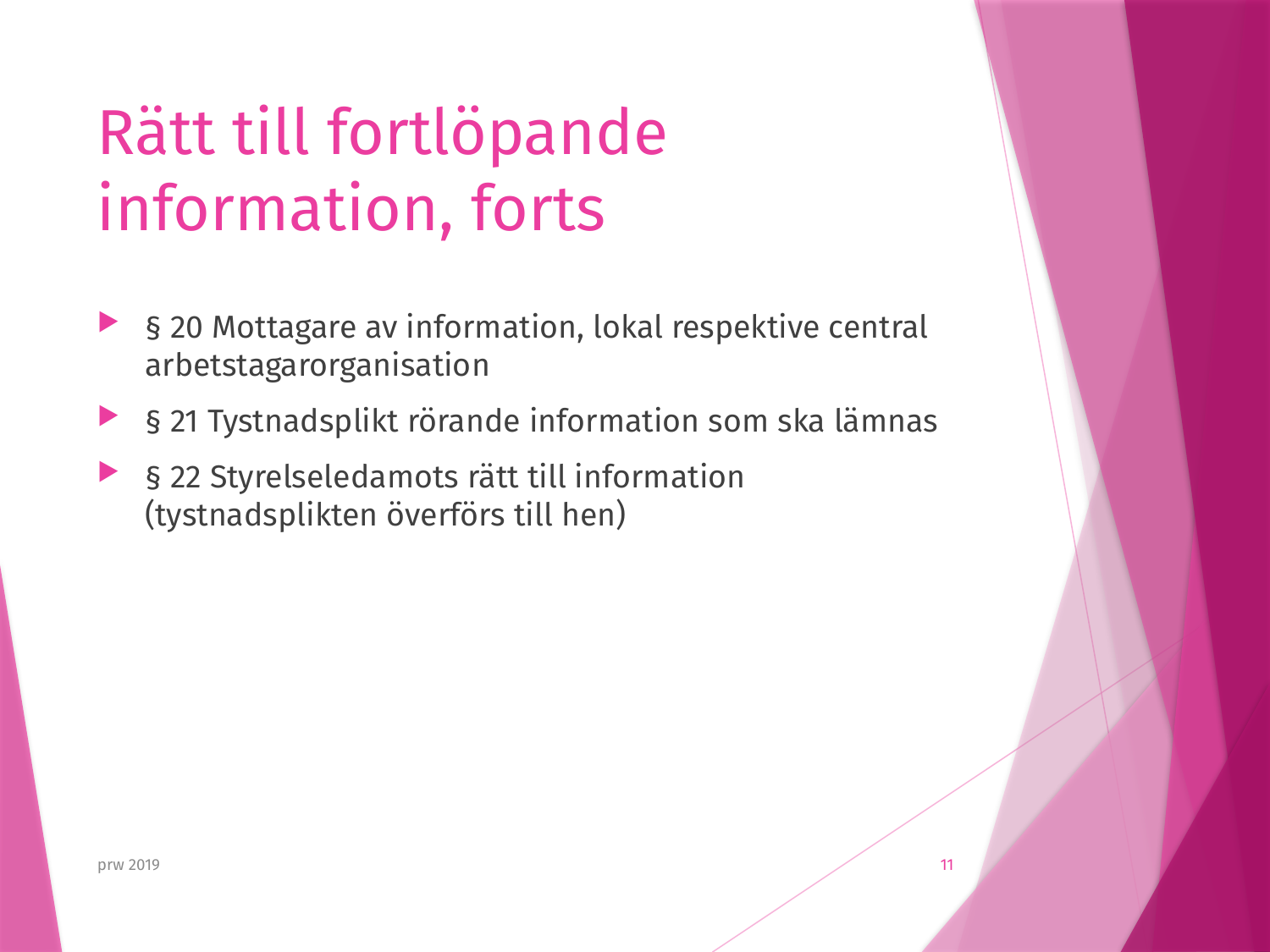

# Rätt till fortlöpande information, forts
§ 20 Mottagare av information, lokal respektive central arbetstagarorganisation
§ 21 Tystnadsplikt rörande information som ska lämnas
§ 22 Styrelseledamots rätt till information (tystnadsplikten överförs till hen)
prw 2019
11